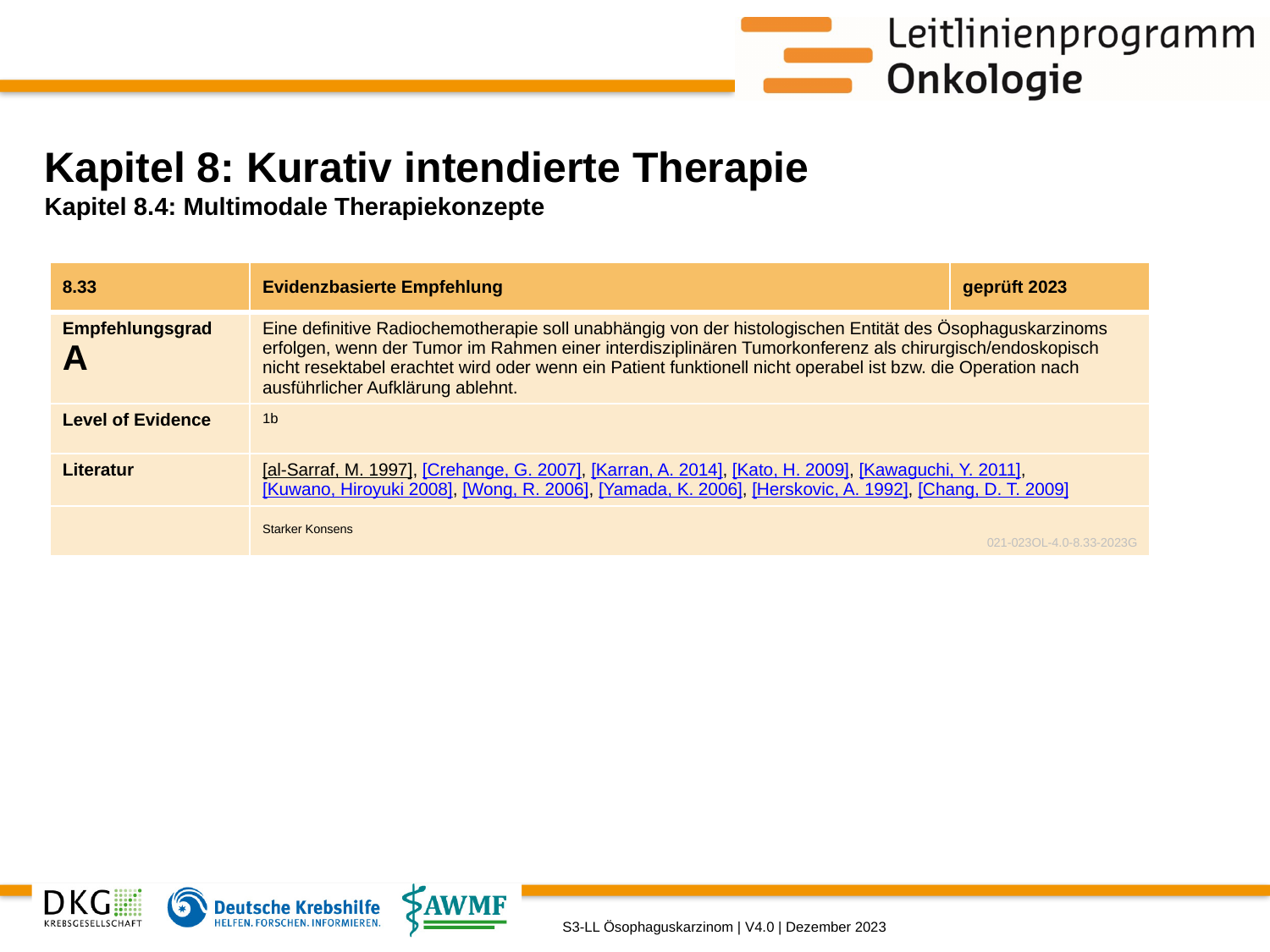

# Kapitel 8: Kurativ intendierte Therapie
Kapitel 8.4: Multimodale Therapiekonzepte
| 8.33 | Evidenzbasierte Empfehlung | geprüft 2023 |
| --- | --- | --- |
| Empfehlungsgrad A | Eine definitive Radiochemotherapie soll unabhängig von der histologischen Entität des Ösophaguskarzinoms erfolgen, wenn der Tumor im Rahmen einer interdisziplinären Tumorkonferenz als chirurgisch/endoskopisch nicht resektabel erachtet wird oder wenn ein Patient funktionell nicht operabel ist bzw. die Operation nach ausführlicher Aufklärung ablehnt. |  |
| Level of Evidence | 1b |  |
| Literatur | [al-Sarraf, M. 1997], [Crehange, G. 2007], [Karran, A. 2014], [Kato, H. 2009], [Kawaguchi, Y. 2011], [Kuwano, Hiroyuki 2008], [Wong, R. 2006], [Yamada, K. 2006], [Herskovic, A. 1992], [Chang, D. T. 2009] |  |
|  | Starker Konsens 021-023OL-4.0-8.33-2023G |  |
S3-LL Ösophaguskarzinom | V4.0 | Dezember 2023